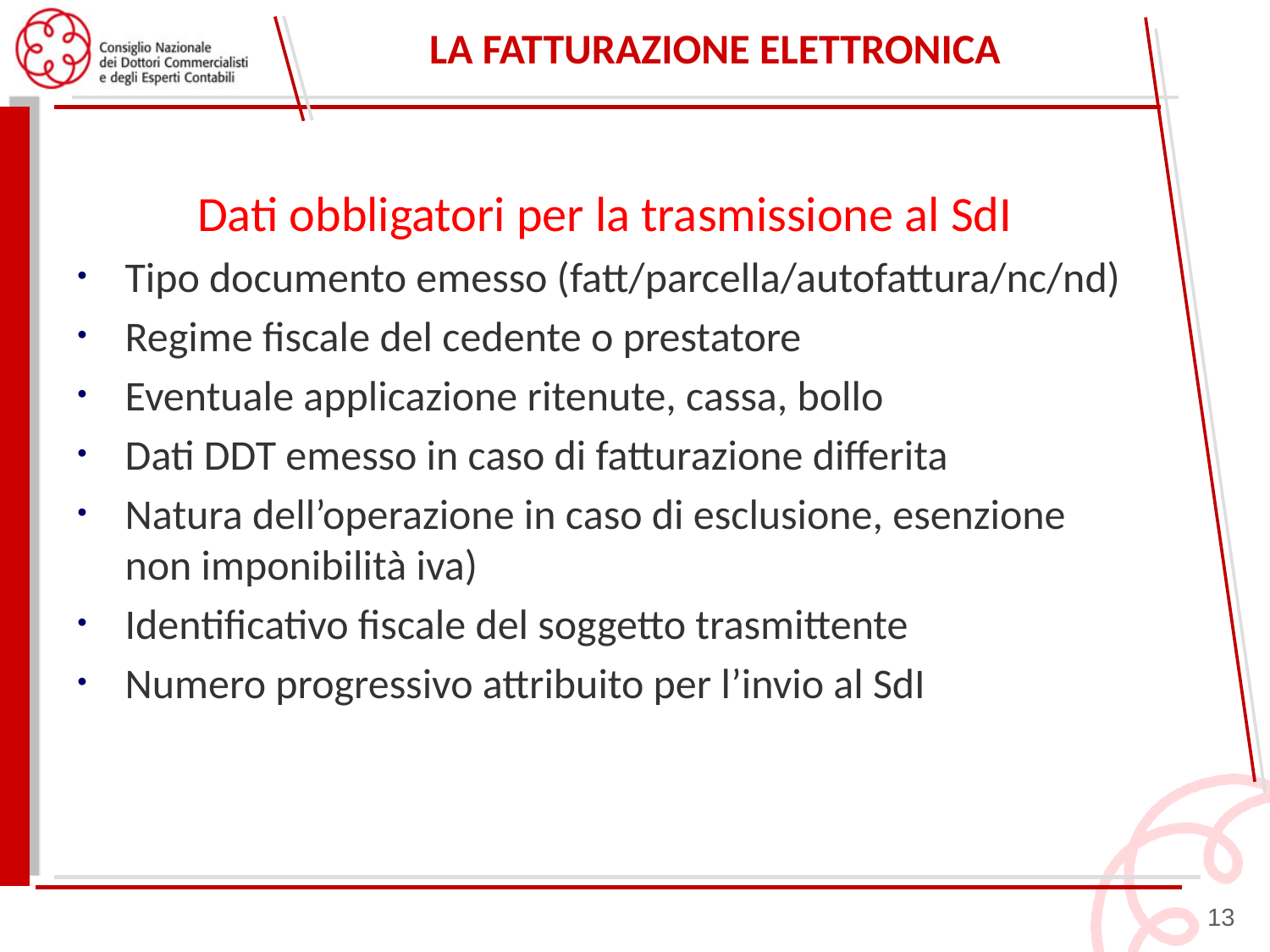

# la fatturazione elettronica
Dati obbligatori per la trasmissione al SdI
Tipo documento emesso (fatt/parcella/autofattura/nc/nd)
Regime fiscale del cedente o prestatore
Eventuale applicazione ritenute, cassa, bollo
Dati DDT emesso in caso di fatturazione differita
Natura dell’operazione in caso di esclusione, esenzione non imponibilità iva)
Identificativo fiscale del soggetto trasmittente
Numero progressivo attribuito per l’invio al SdI